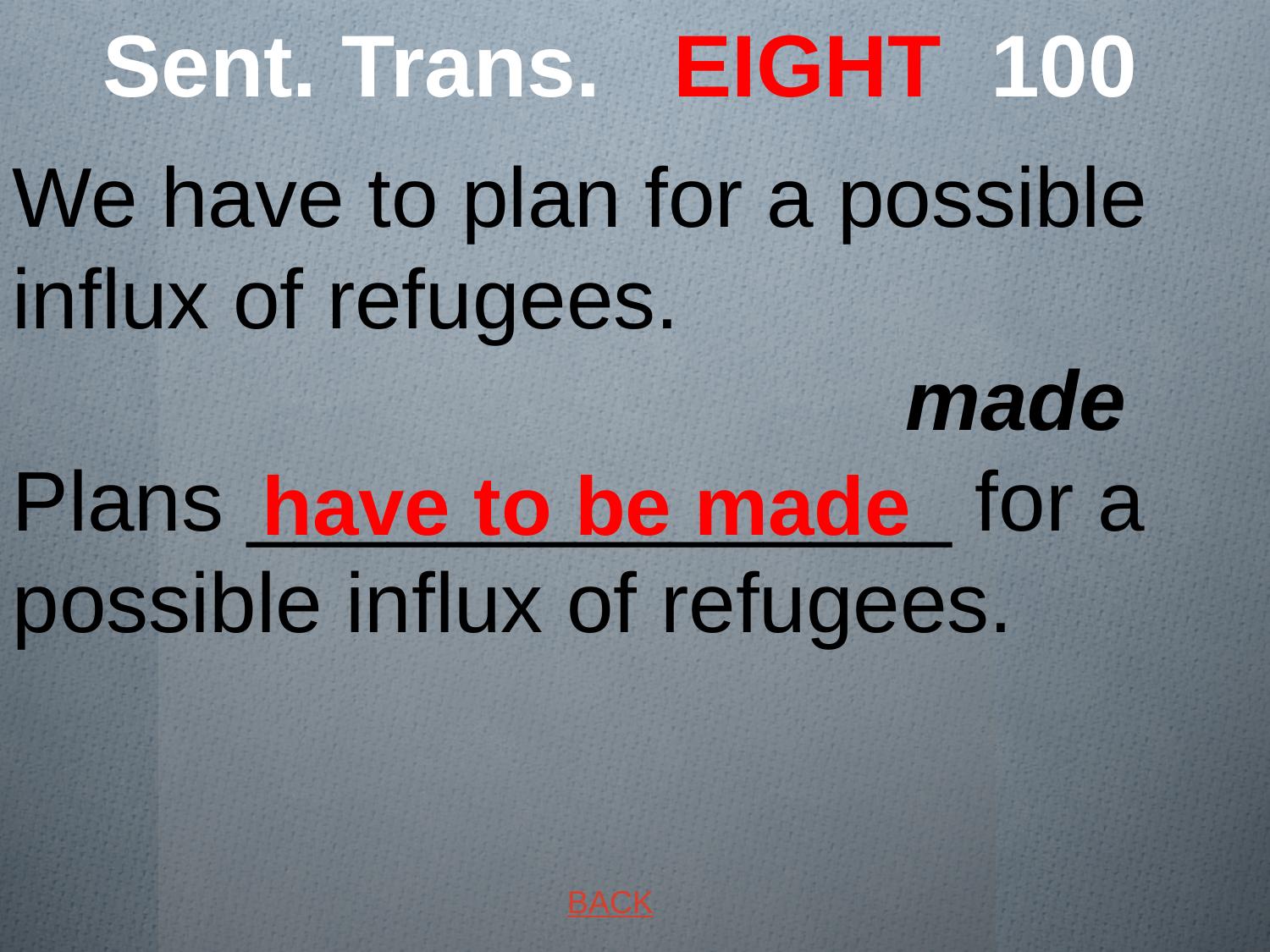

# Sent. Trans.   EIGHT  100
We have to plan for a possible influx of refugees.                                                               made
Plans _______________ for a possible influx of refugees.
         have to be made
BACK